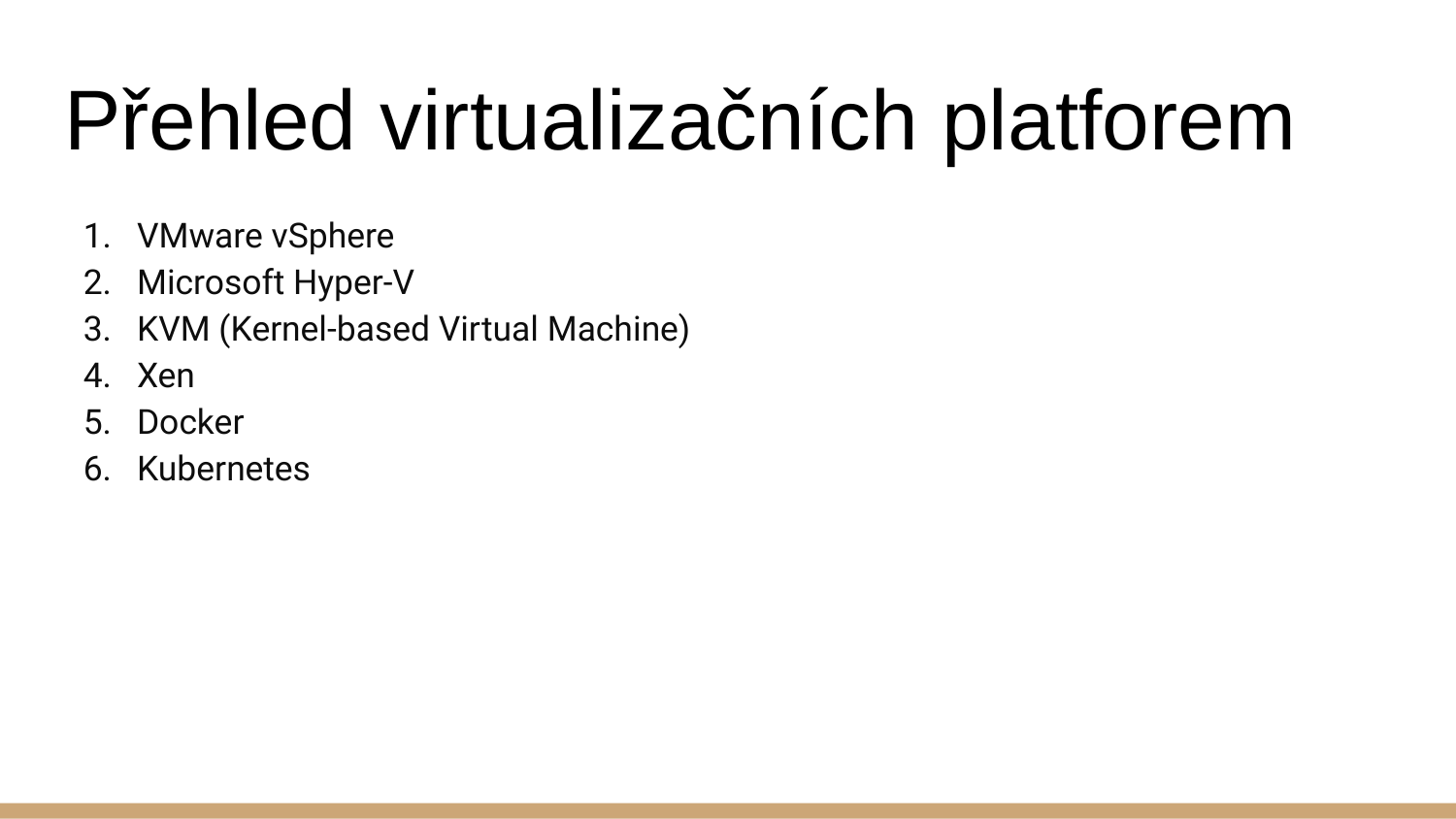

# Přehled virtualizačních platforem
VMware vSphere
Microsoft Hyper-V
KVM (Kernel-based Virtual Machine)
Xen
Docker
Kubernetes